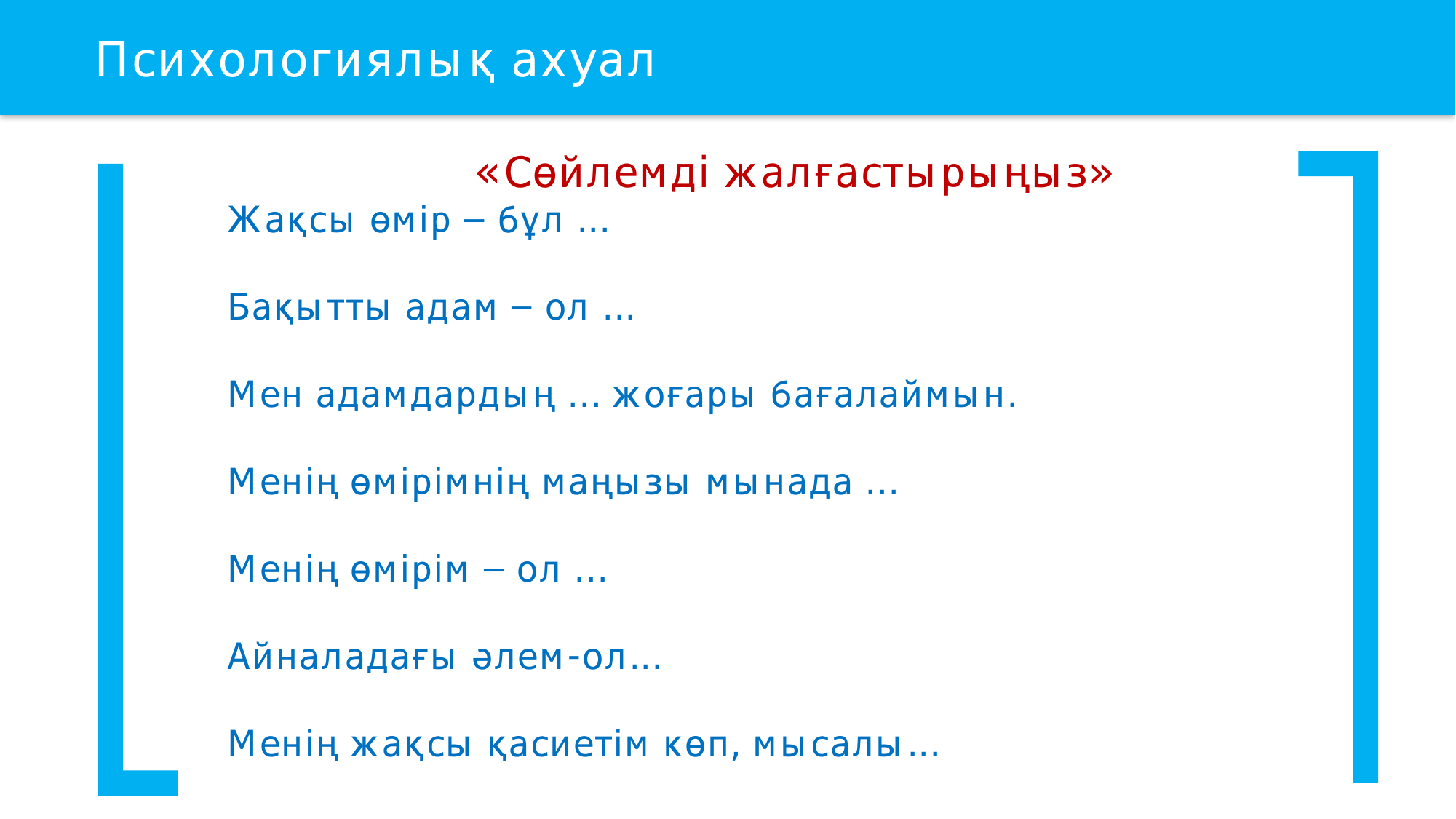

Психологиялық ахуал
                    «Сөйлемді жалғастырыңыз»
Жақсы өмір – бұл ...

Бақытты адам – ол ...

Мен адамдардың ... жоғары бағалаймын.

Менің өмірімнің маңызы мынада ...

Менің өмірім – ол ...

Айналадағы әлем-ол...

Менің жақсы қасиетім көп, мысалы...